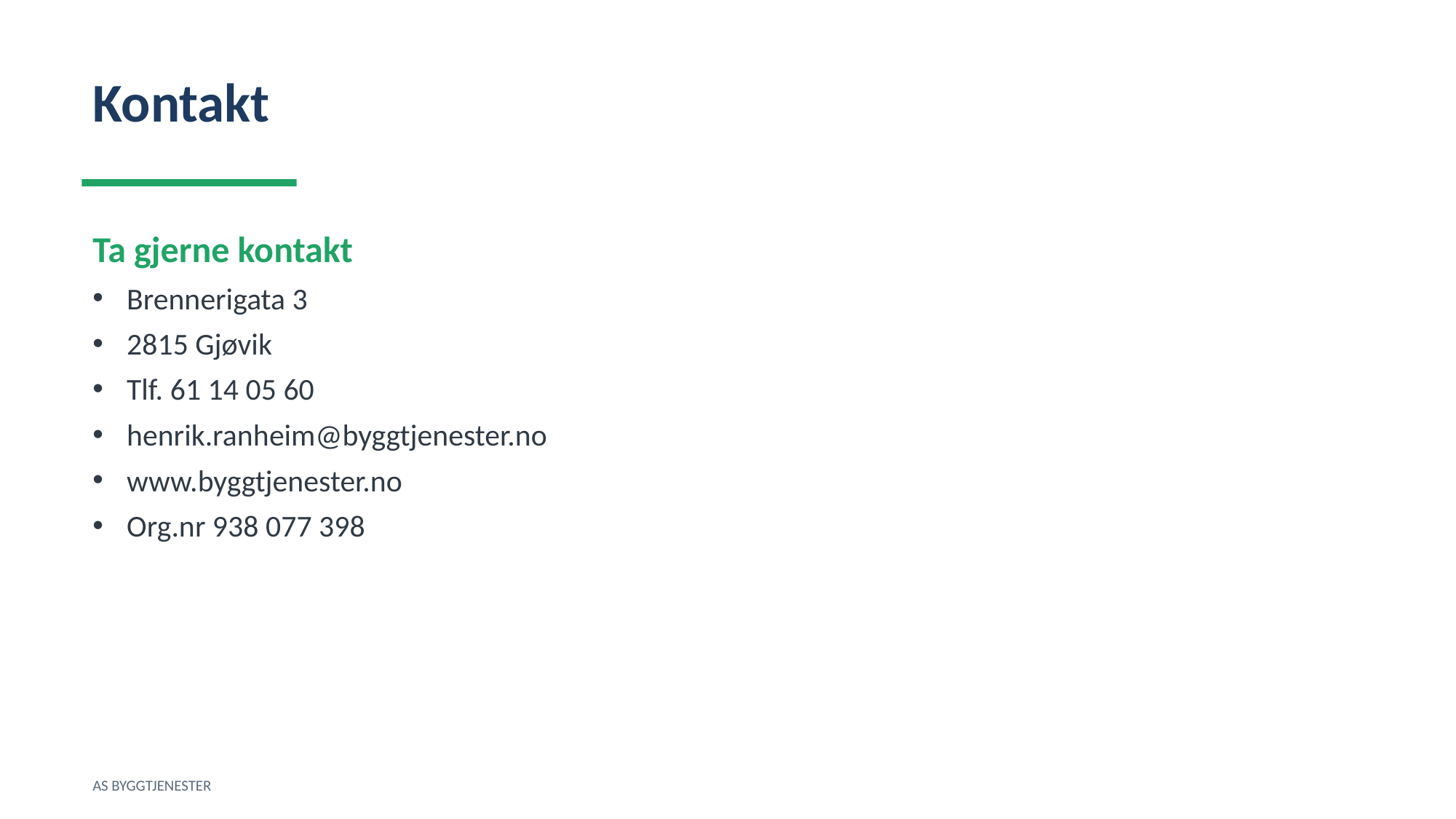

Kontakt

Ta gjerne kontakt
Brennerigata 3
2815 Gjøvik
Tlf. 61 14 05 60
henrik.ranheim@byggtjenester.no
www.byggtjenester.no
Org.nr 938 077 398
AS BYGGTJENESTER